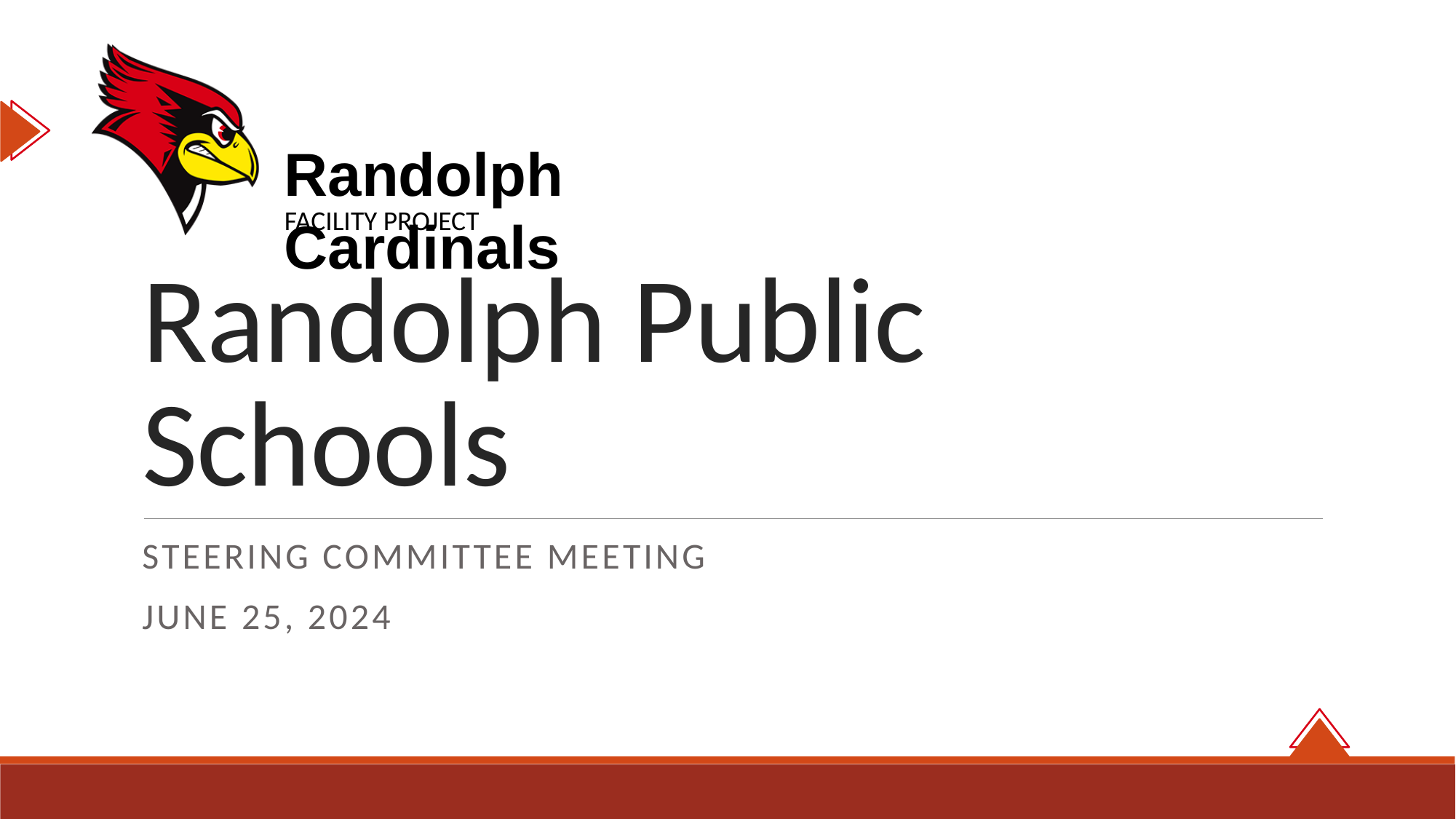

# Randolph Public Schools
Steering committee meeting
June 25, 2024